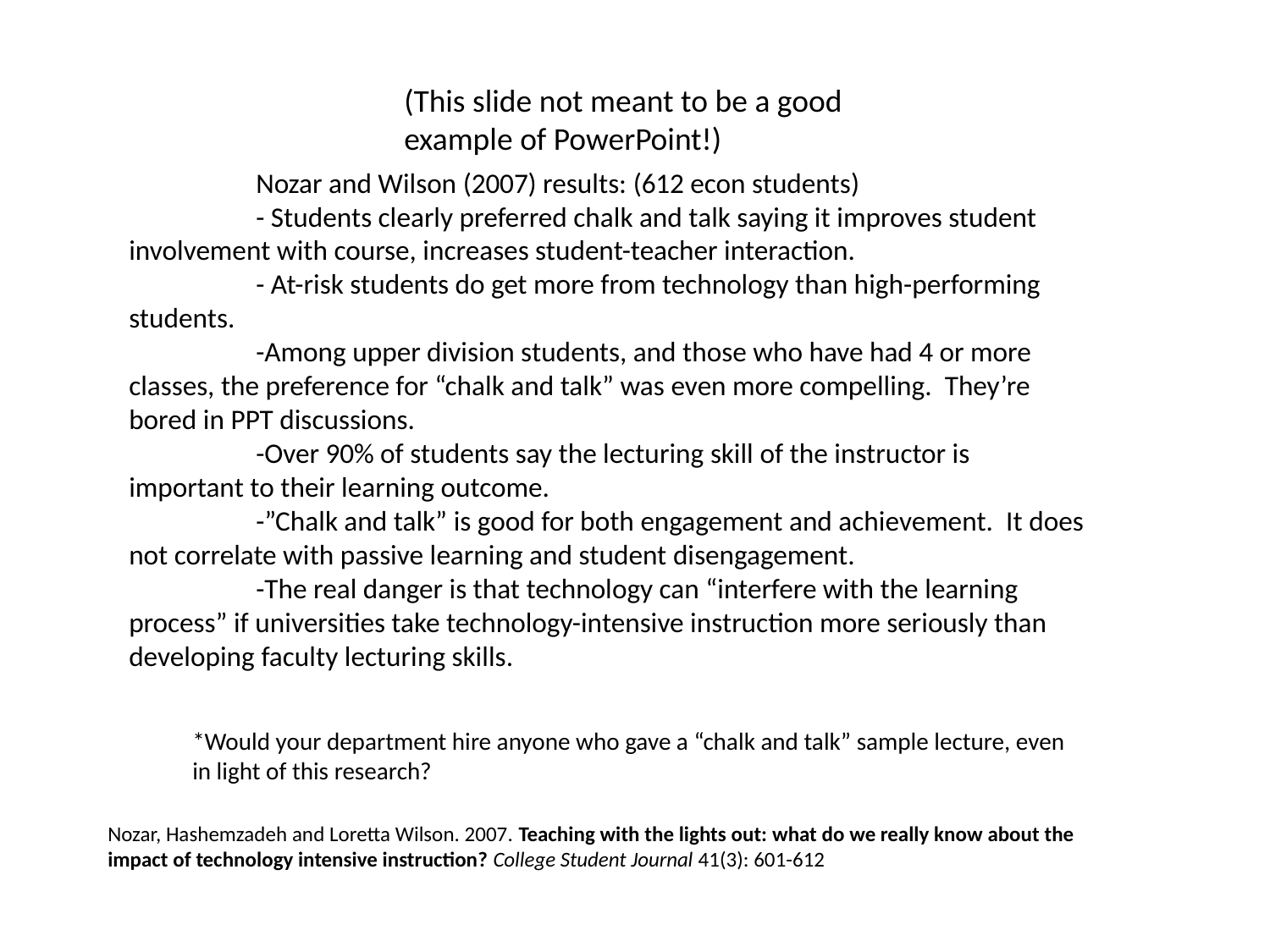

(This slide not meant to be a good example of PowerPoint!)
	Nozar and Wilson (2007) results: (612 econ students)
	- Students clearly preferred chalk and talk saying it improves student involvement with course, increases student-teacher interaction.
	- At-risk students do get more from technology than high-performing students.
	-Among upper division students, and those who have had 4 or more classes, the preference for “chalk and talk” was even more compelling.  They’re bored in PPT discussions.
	-Over 90% of students say the lecturing skill of the instructor is important to their learning outcome.
	-”Chalk and talk” is good for both engagement and achievement.  It does not correlate with passive learning and student disengagement.
	-The real danger is that technology can “interfere with the learning process” if universities take technology-intensive instruction more seriously than developing faculty lecturing skills.

*Would your department hire anyone who gave a “chalk and talk” sample lecture, even in light of this research?

Nozar, Hashemzadeh and Loretta Wilson. 2007. Teaching with the lights out: what do we really know about the impact of technology intensive instruction? College Student Journal 41(3): 601-612